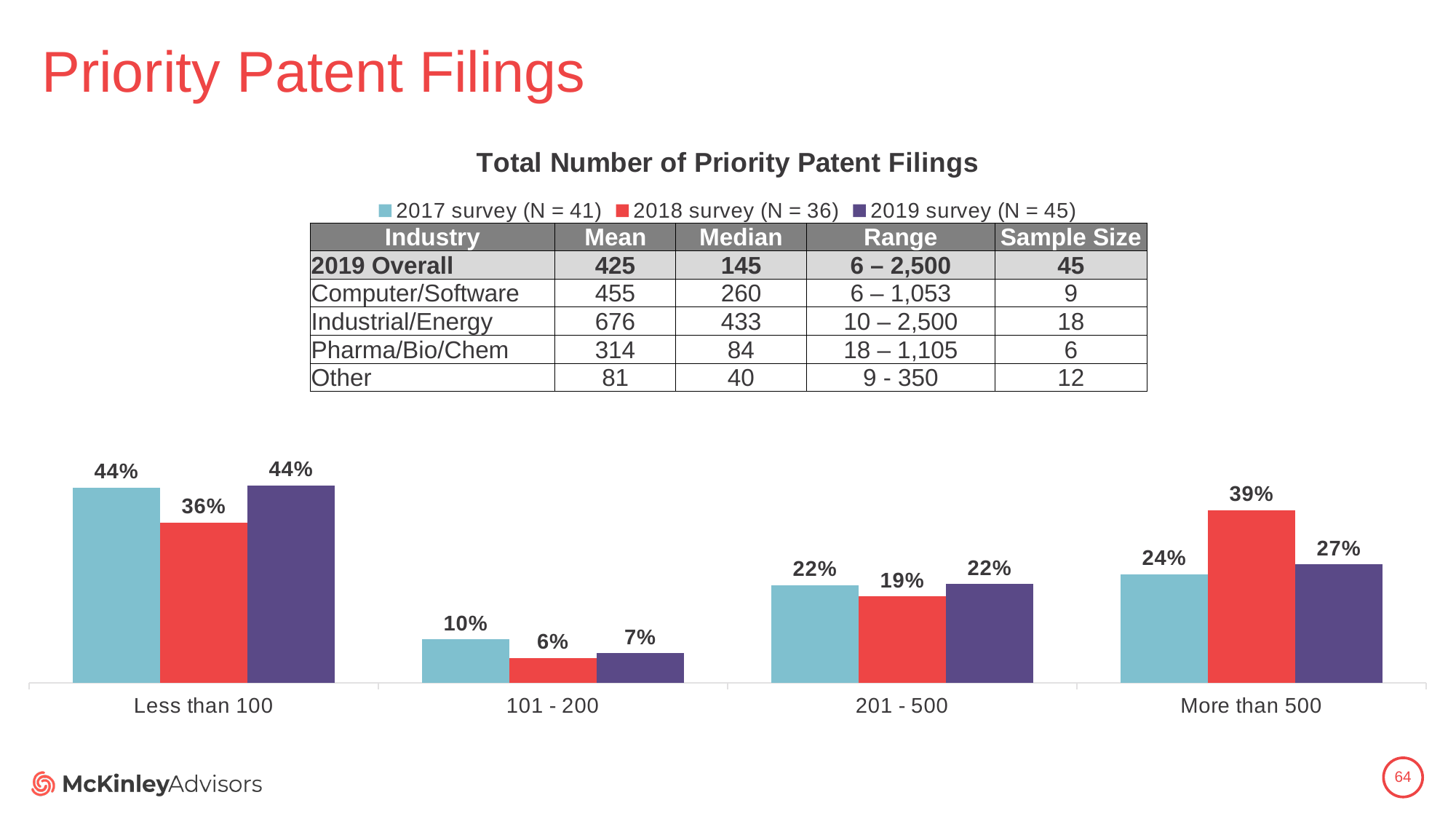

# Priority Patent Filings

### Chart: Total Number of Priority Patent Filings

| Category | 2017 survey (N = 41) | 2018 survey (N = 36) | 2019 survey (N = 45) |
|---|---|---|---|
| Less than 100 | 0.43902439024390244 | 0.3611111111111111 | 0.4444444444444444 |
| 101 - 200 | 0.0975609756097561 | 0.05555555555555555 | 0.06666666666666667 |
| 201 - 500 | 0.21951219512195122 | 0.19444444444444445 | 0.2222222222222222 |
| More than 500 | 0.24390243902439024 | 0.3888888888888889 | 0.26666666666666666 |
| Industry | Mean | Median | Range | Sample Size |
| --- | --- | --- | --- | --- |
| 2019 Overall | 425 | 145 | 6 – 2,500 | 45 |
| Computer/Software | 455 | 260 | 6 – 1,053 | 9 |
| Industrial/Energy | 676 | 433 | 10 – 2,500 | 18 |
| Pharma/Bio/Chem | 314 | 84 | 18 – 1,105 | 6 |
| Other | 81 | 40 | 9 - 350 | 12 |
64